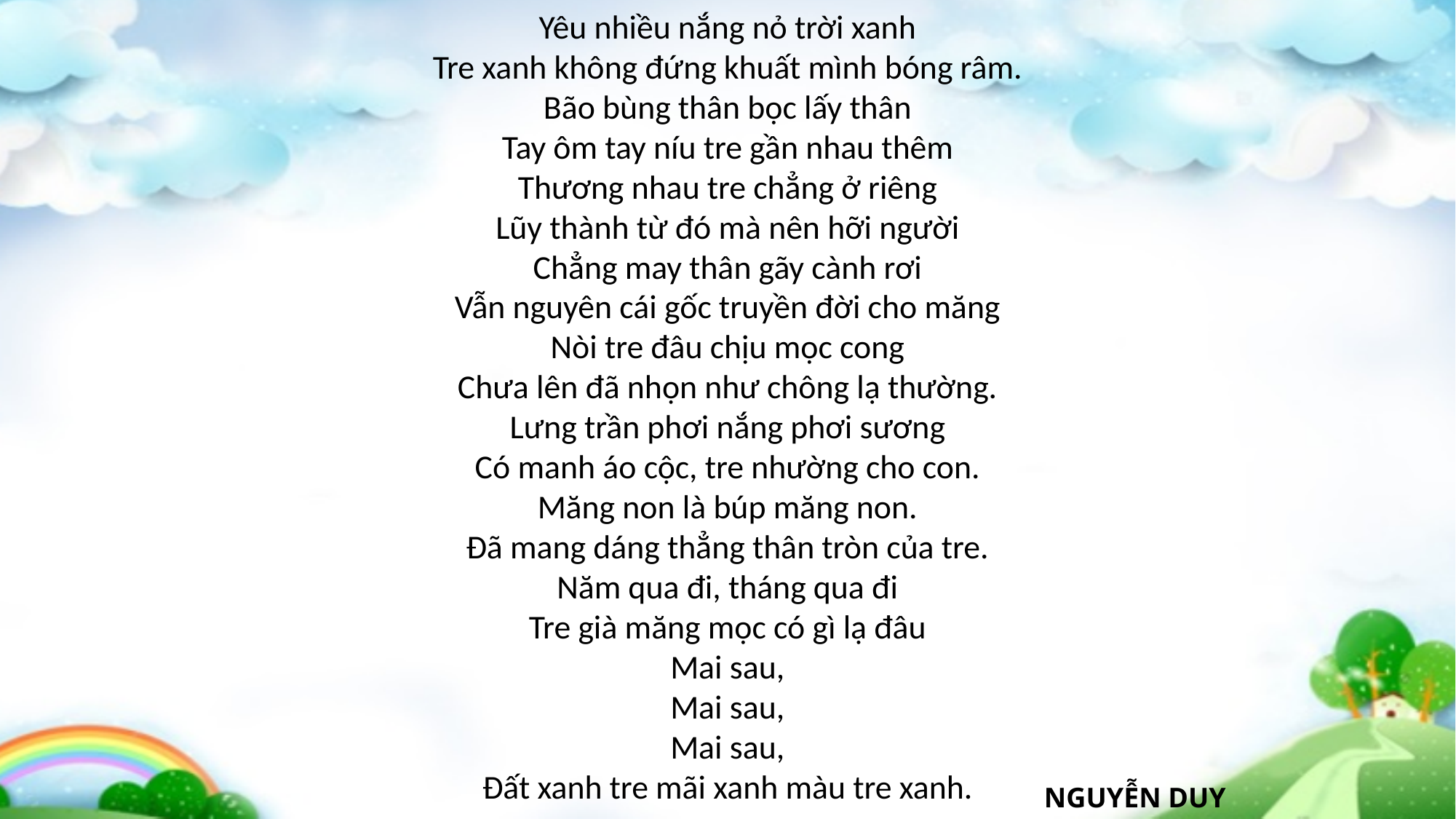

Yêu nhiều nắng nỏ trời xanh
Tre xanh không đứng khuất mình bóng râm.
Bão bùng thân bọc lấy thân
Tay ôm tay níu tre gần nhau thêm
Thương nhau tre chẳng ở riêng
Lũy thành từ đó mà nên hỡi người
Chẳng may thân gãy cành rơi
Vẫn nguyên cái gốc truyền đời cho măng
Nòi tre đâu chịu mọc cong
Chưa lên đã nhọn như chông lạ thường.
Lưng trần phơi nắng phơi sương
Có manh áo cộc, tre nhường cho con.
Măng non là búp măng non.
Đã mang dáng thẳng thân tròn của tre.
Năm qua đi, tháng qua đi
Tre già măng mọc có gì lạ đâu
Mai sau,
Mai sau,
Mai sau,
Đất xanh tre mãi xanh màu tre xanh.
NGUYỄN DUY